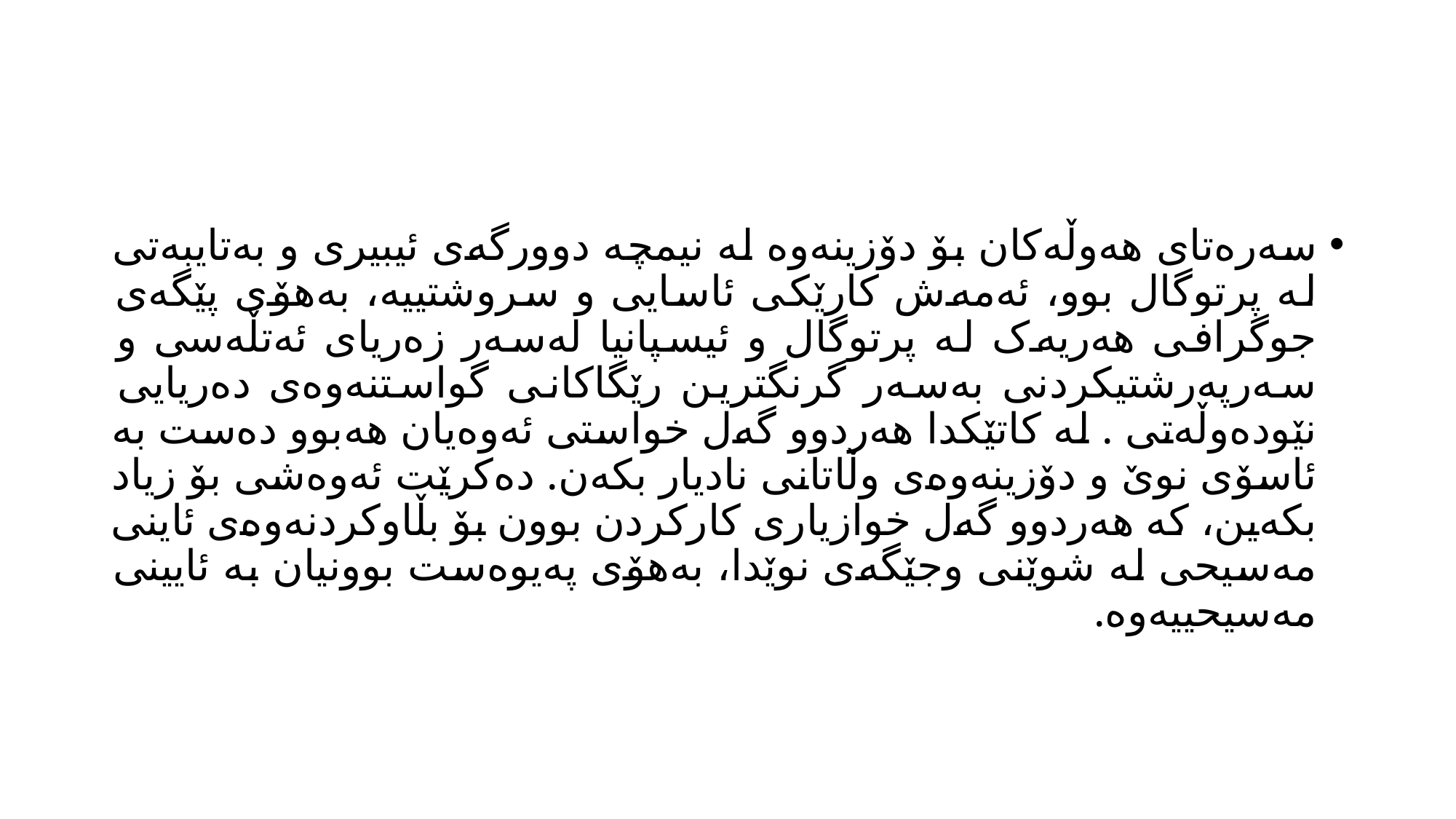

#
سەرەتای هەوڵەکان بۆ دۆزینەوە لە نیمچە دوورگەی ئیبیری و بەتایبەتی لە پرتوگال بوو، ئەمەش کارێکی ئاسایی و سروشتییە، بەهۆی پێگەی جوگرافی هەریەک لە پرتوگال و ئیسپانیا لەسەر زەریای ئەتڵەسی و سەرپەرشتیکردنی بەسەر گرنگترین رێگاکانی گواستنەوەی دەریایی نێودەوڵەتی . لە کاتێکدا هەردوو گەل خواستی ئەوەیان هەبوو دەست بە ئاسۆی نوێ و دۆزینەوەی وڵاتانی نادیار بکەن. دەکرێت ئەوەشی بۆ زیاد بکەین، کە هەردوو گەل خوازیاری کارکردن بوون بۆ بڵاوکردنەوەی ئاینی مەسیحی لە شوێنی وجێگەی نوێدا، بەهۆی پەیوەست بوونیان بە ئایینی مەسیحییەوە.